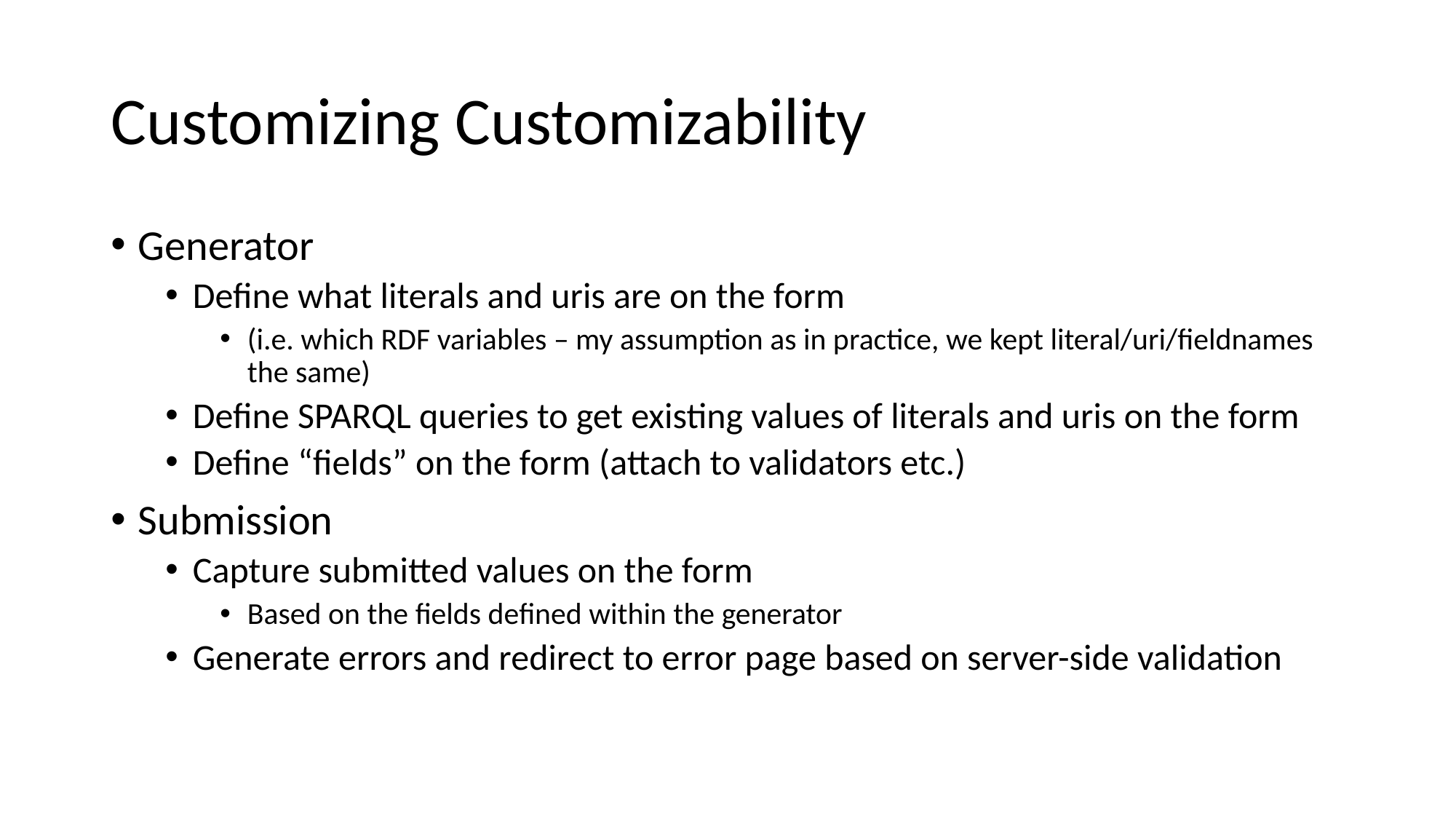

# Customizing Customizability
Generator
Define what literals and uris are on the form
(i.e. which RDF variables – my assumption as in practice, we kept literal/uri/fieldnames the same)
Define SPARQL queries to get existing values of literals and uris on the form
Define “fields” on the form (attach to validators etc.)
Submission
Capture submitted values on the form
Based on the fields defined within the generator
Generate errors and redirect to error page based on server-side validation